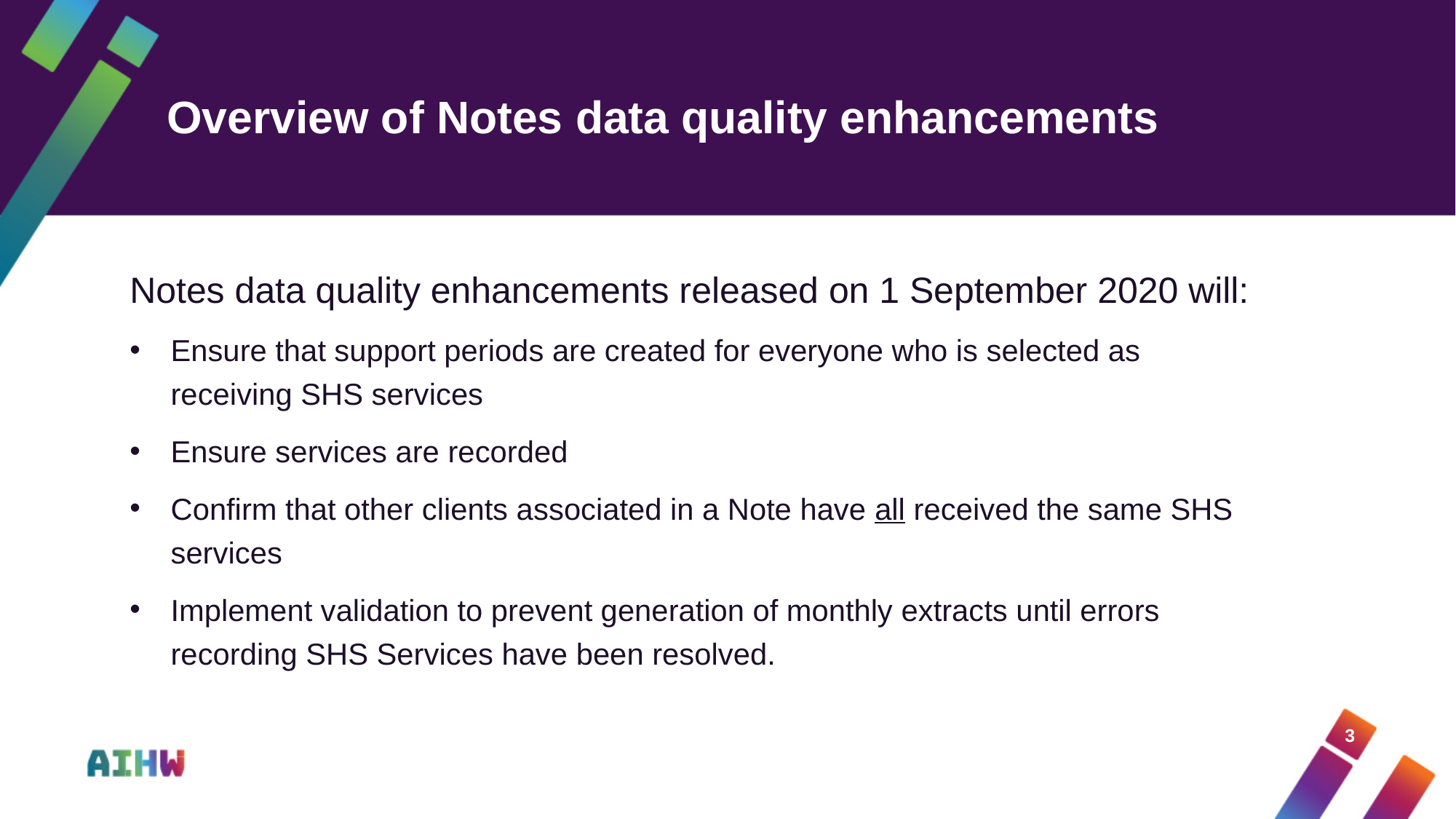

# Overview of Notes data quality enhancements
Notes data quality enhancements released on 1 September 2020 will:
Ensure that support periods are created for everyone who is selected as receiving SHS services
Ensure services are recorded
Confirm that other clients associated in a Note have all received the same SHS services
Implement validation to prevent generation of monthly extracts until errors recording SHS Services have been resolved.